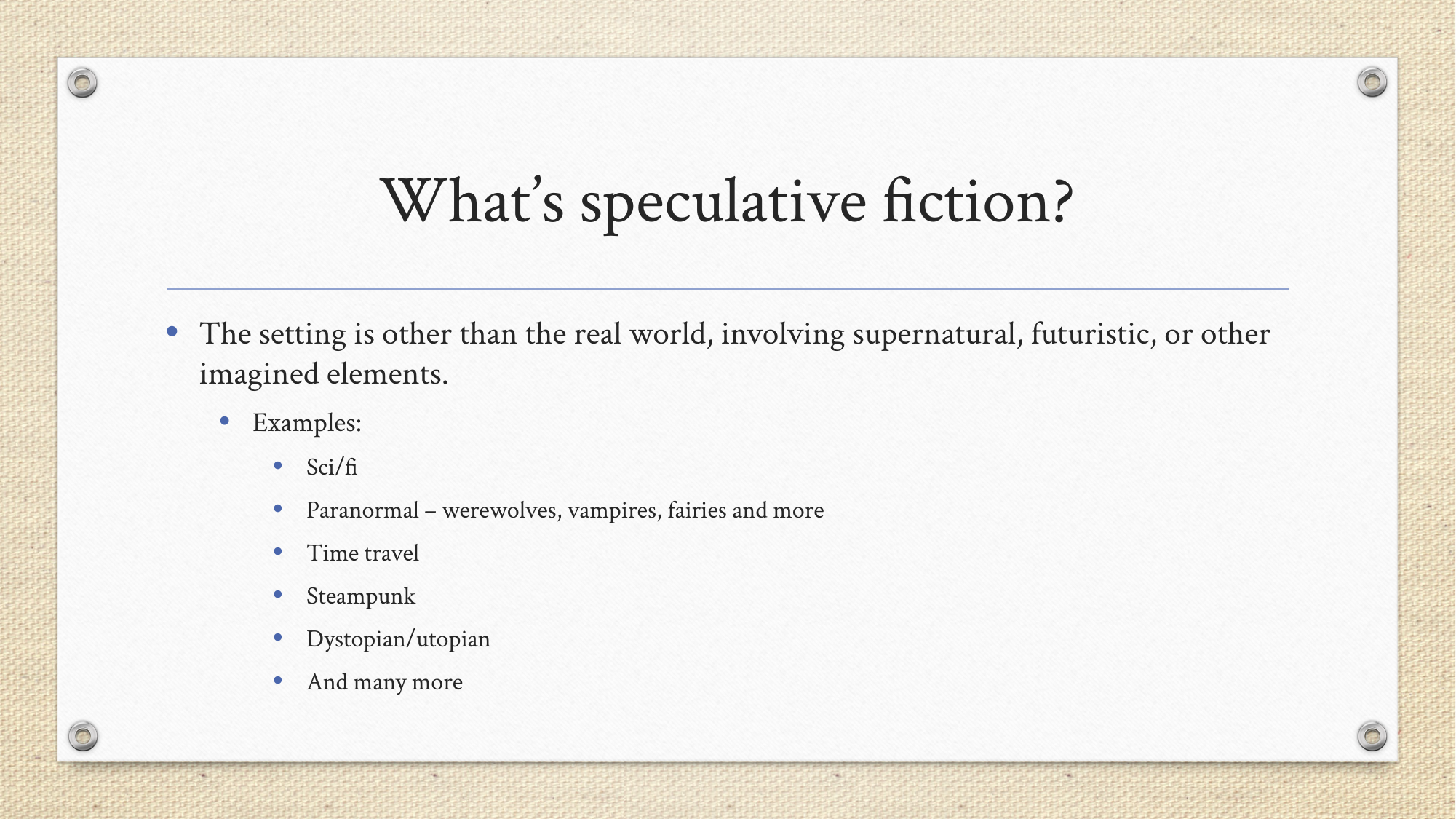

# What’s speculative fiction?
The setting is other than the real world, involving supernatural, futuristic, or other imagined elements.
Examples:
Sci/fi
Paranormal – werewolves, vampires, fairies and more
Time travel
Steampunk
Dystopian/utopian
And many more